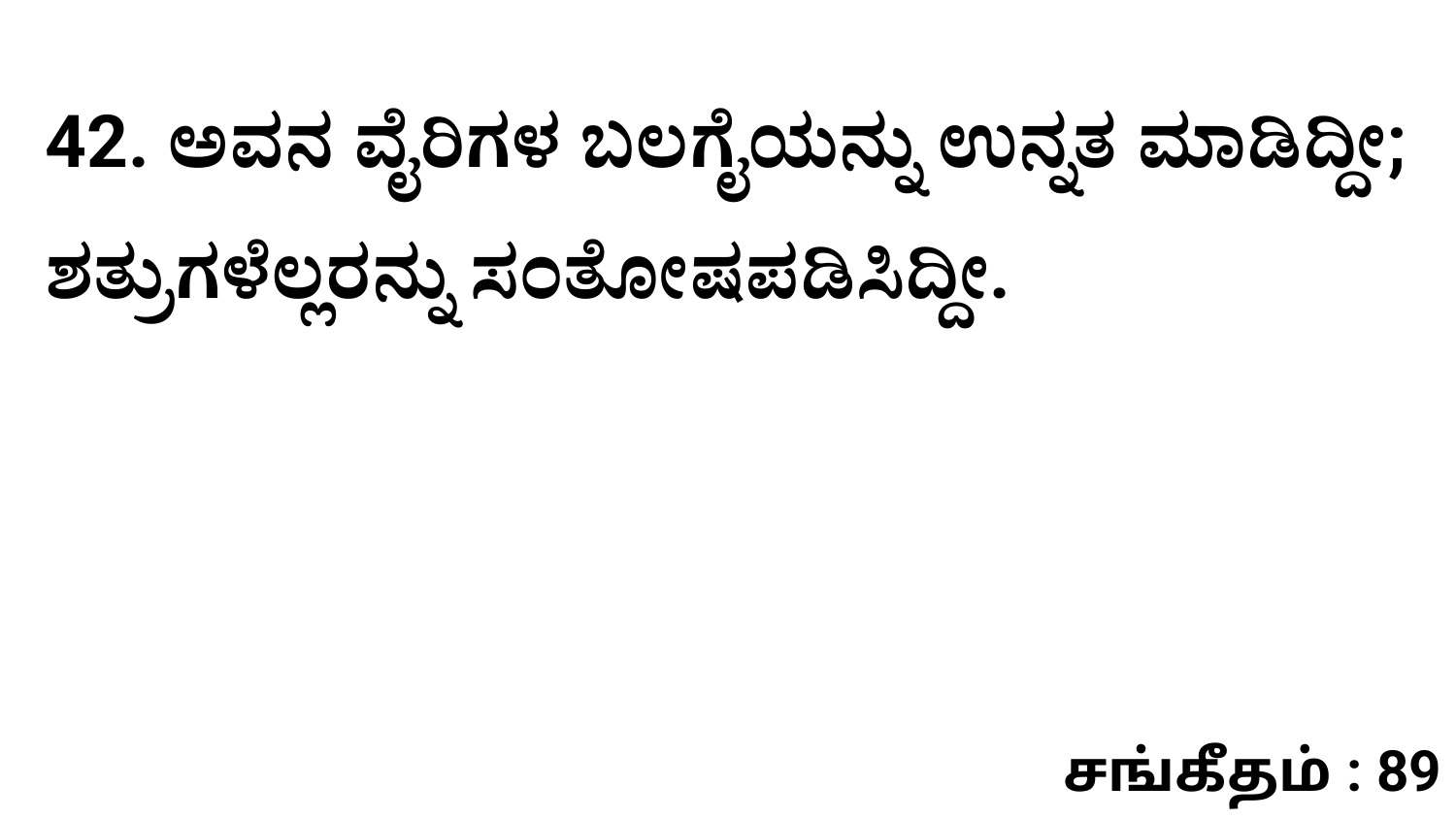

42. ಅವನ ವೈರಿಗಳ ಬಲಗೈಯನ್ನು ಉನ್ನತ ಮಾಡಿದ್ದೀ; ಶತ್ರುಗಳೆಲ್ಲರನ್ನು ಸಂತೋಷಪಡಿಸಿದ್ದೀ.
சங்கீதம் : 89